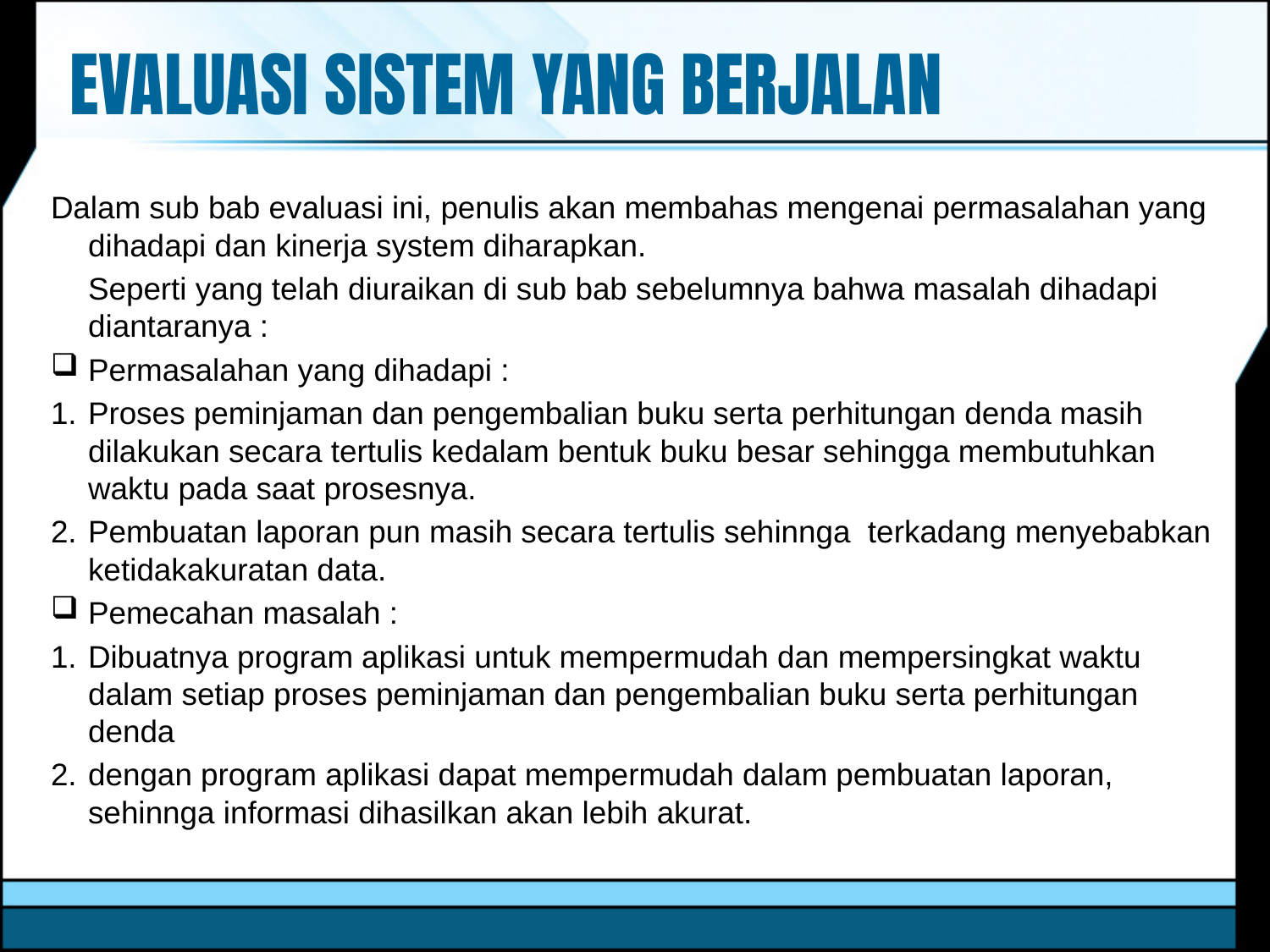

# EVALUASI SISTEM YANG BERJALAN
Dalam sub bab evaluasi ini, penulis akan membahas mengenai permasalahan yang dihadapi dan kinerja system diharapkan.
	Seperti yang telah diuraikan di sub bab sebelumnya bahwa masalah dihadapi diantaranya :
Permasalahan yang dihadapi :
1.	Proses peminjaman dan pengembalian buku serta perhitungan denda masih dilakukan secara tertulis kedalam bentuk buku besar sehingga membutuhkan waktu pada saat prosesnya.
2.	Pembuatan laporan pun masih secara tertulis sehinnga  terkadang menyebabkan ketidakakuratan data.
Pemecahan masalah :
1.	Dibuatnya program aplikasi untuk mempermudah dan mempersingkat waktu dalam setiap proses peminjaman dan pengembalian buku serta perhitungan denda
2.	dengan program aplikasi dapat mempermudah dalam pembuatan laporan, sehinnga informasi dihasilkan akan lebih akurat.